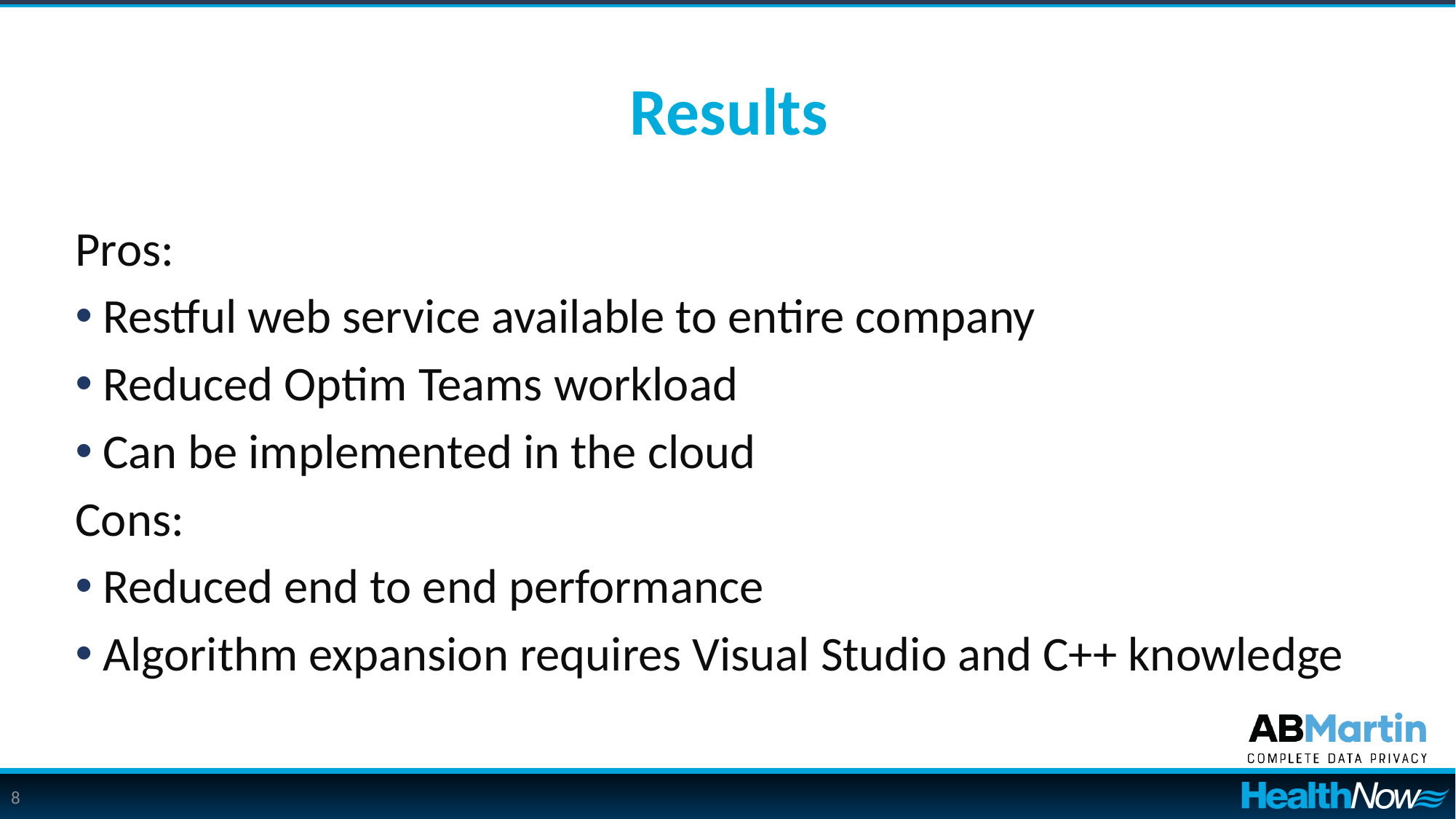

# Results
Pros:
Restful web service available to entire company
Reduced Optim Teams workload
Can be implemented in the cloud
Cons:
Reduced end to end performance
Algorithm expansion requires Visual Studio and C++ knowledge

8